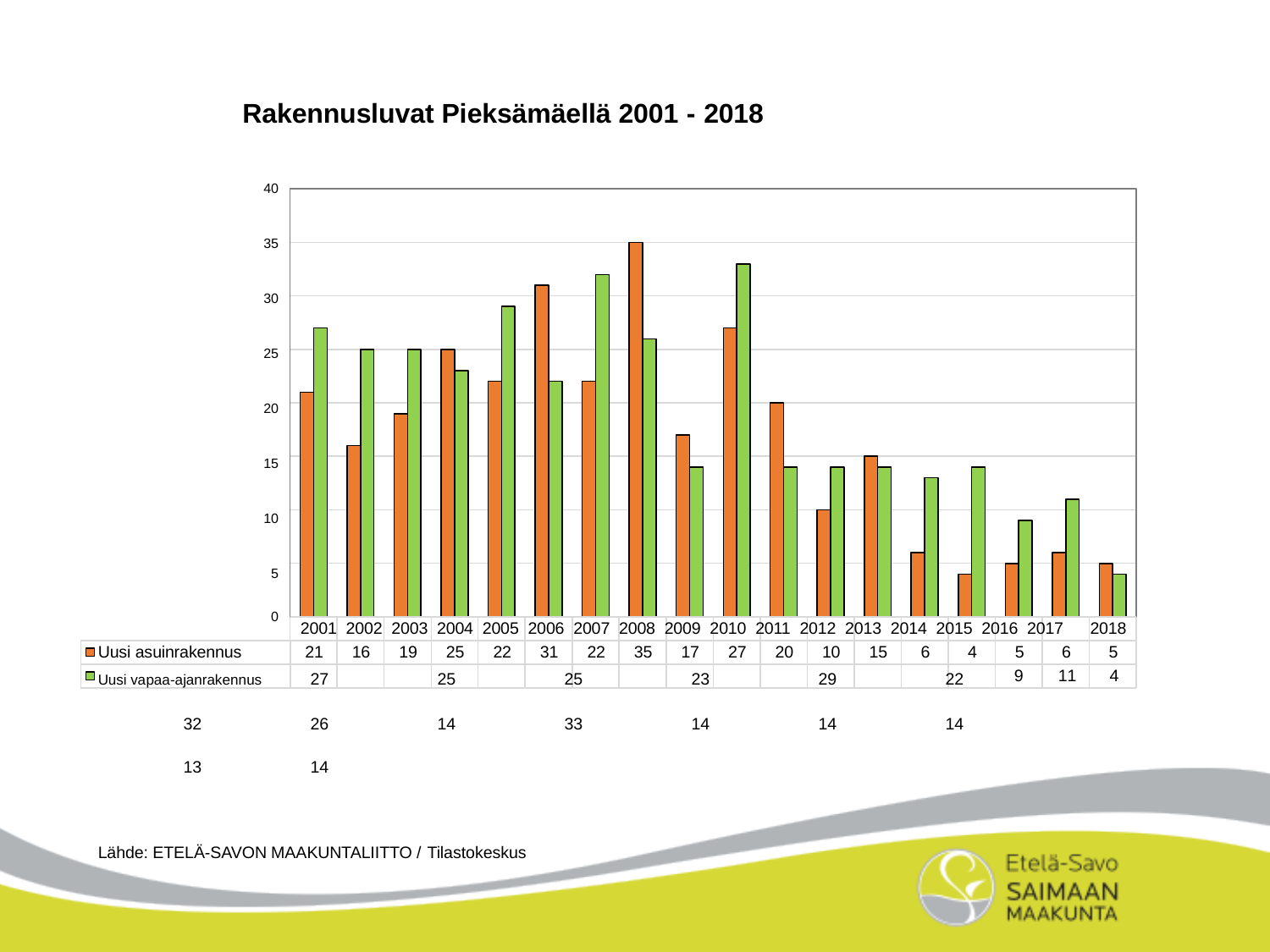

Rakennusluvat Pieksämäellä 2001 - 2018
40

35

30

25

20

15

10

5

0

2001  2002  2003  2004  2005  2006  2007  2008  2009  2010  2011  2012  2013  2014  2015  2016  2017      2018
21	16	19	25	22	31	22	35	17	27	20	10	15	6	4	5	6	5

Uusi asuinrakennus
Uusi vapaa-ajanrakennus	27	25	25	23	29	22	32	26	14	33	14	14	14	13	14

Lähde: ETELÄ-SAVON MAAKUNTALIITTO / Tilastokeskus

9	11	4